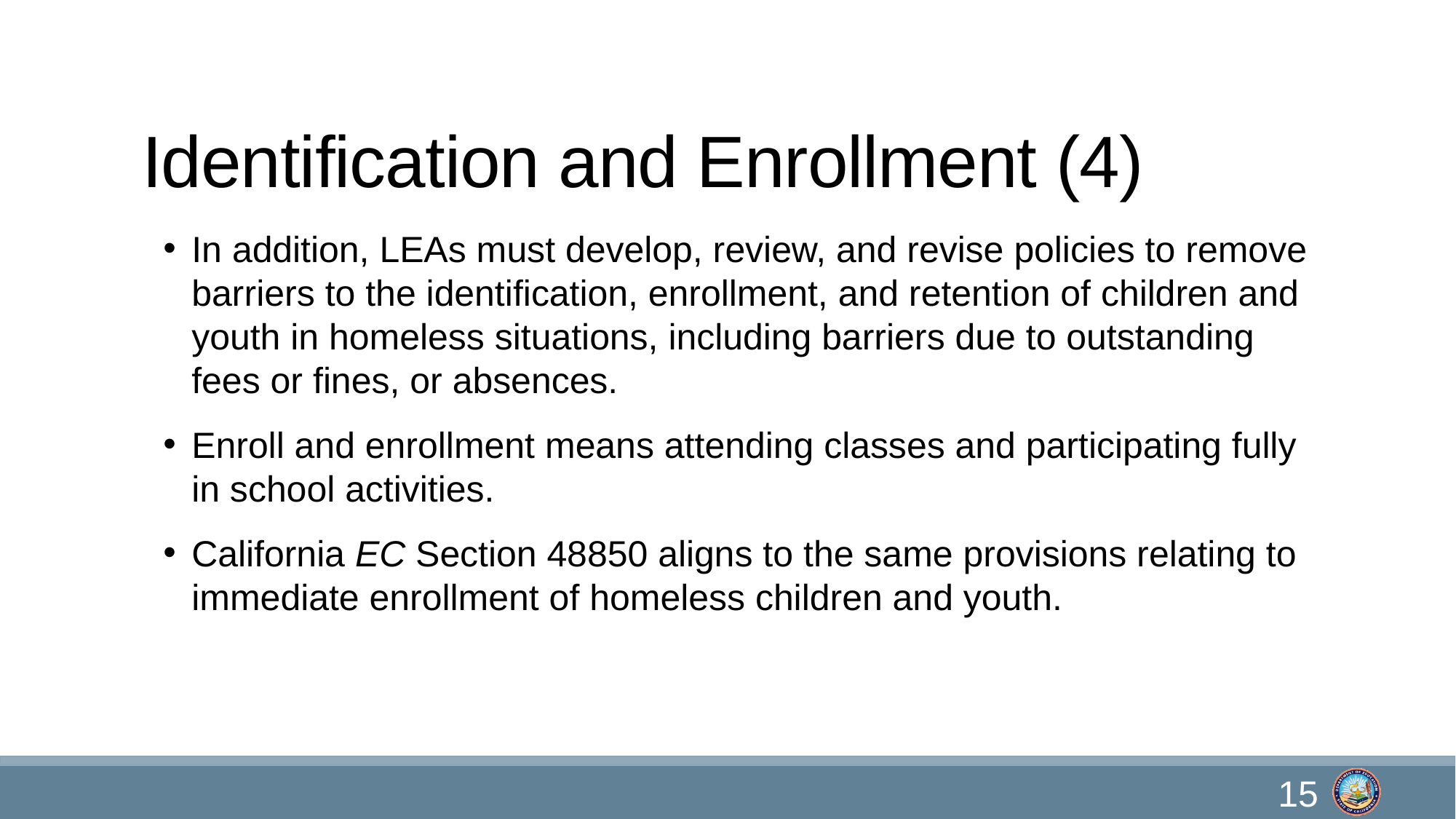

# Identification and Enrollment (4)
In addition, LEAs must develop, review, and revise policies to remove barriers to the identification, enrollment, and retention of children and youth in homeless situations, including barriers due to outstanding fees or fines, or absences.
Enroll and enrollment means attending classes and participating fully in school activities.
California EC Section 48850 aligns to the same provisions relating to immediate enrollment of homeless children and youth.

15